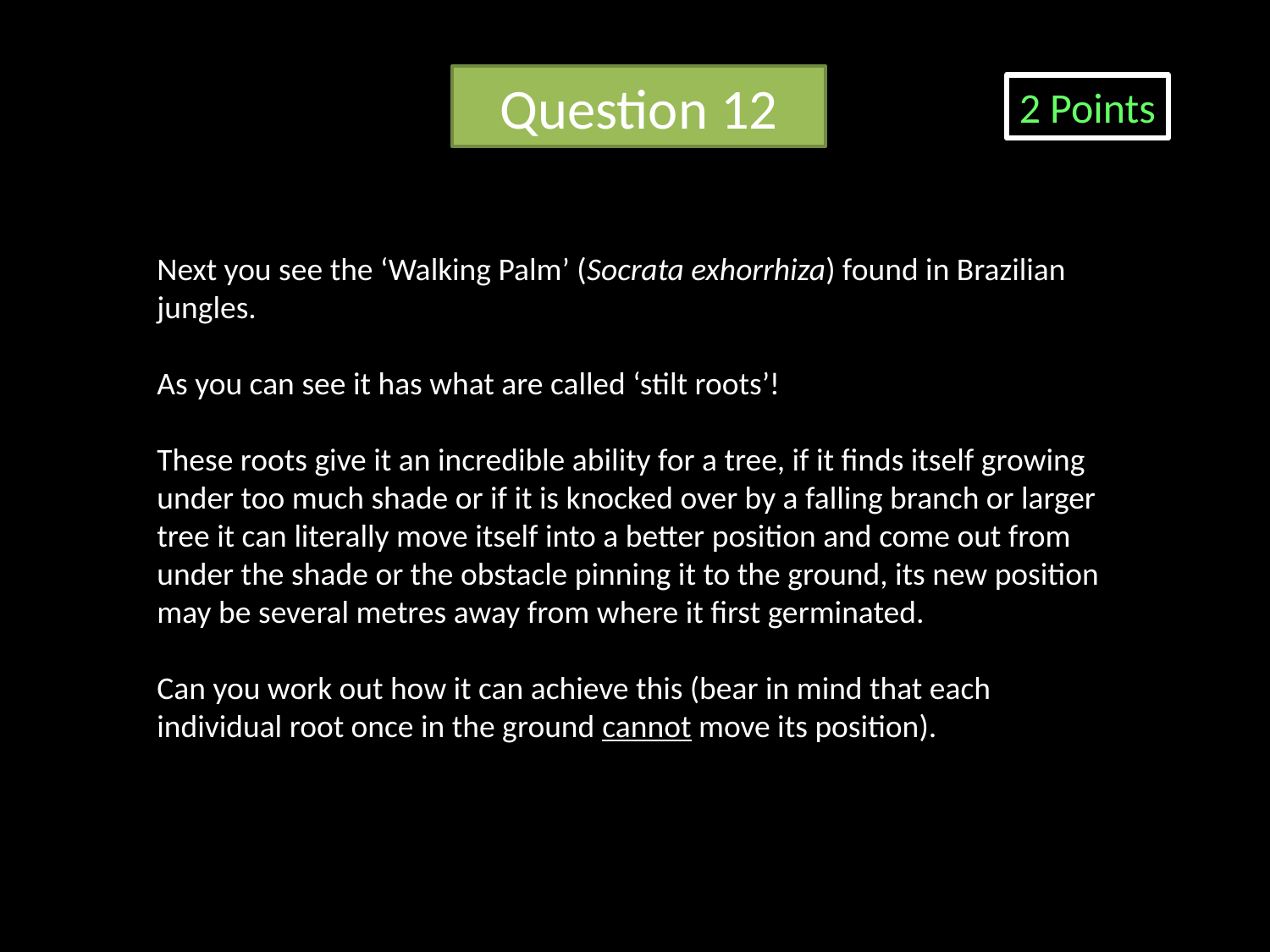

Question 12
2 Points
Next you see the ‘Walking Palm’ (Socrata exhorrhiza) found in Brazilian jungles.

As you can see it has what are called ‘stilt roots’!

These roots give it an incredible ability for a tree, if it finds itself growing under too much shade or if it is knocked over by a falling branch or larger tree it can literally move itself into a better position and come out from under the shade or the obstacle pinning it to the ground, its new position may be several metres away from where it first germinated.

Can you work out how it can achieve this (bear in mind that each individual root once in the ground cannot move its position).